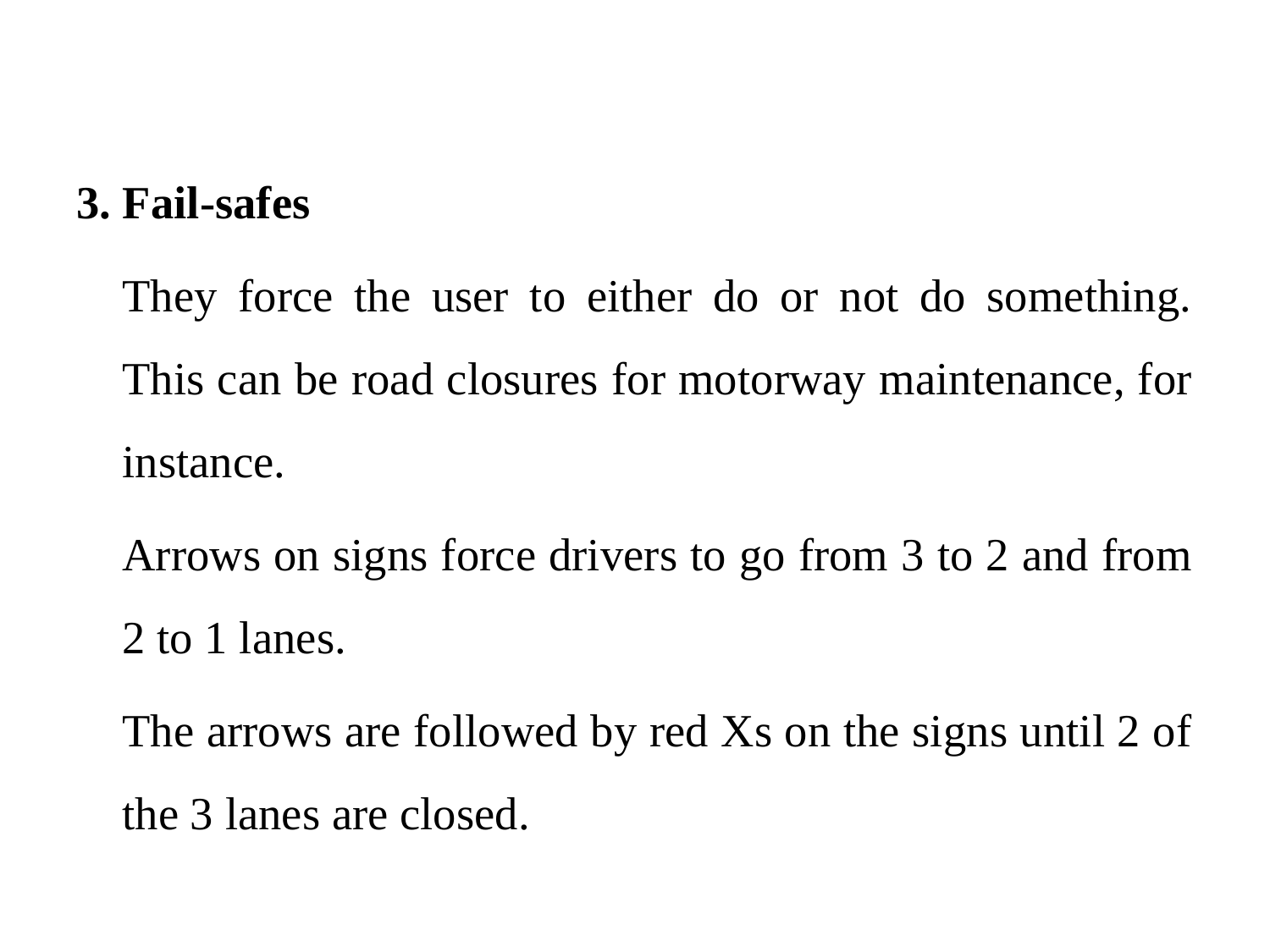

#

3. Fail-safes
			They force the user to either do or not do something. This can be road closures for motorway maintenance, for instance.
			Arrows on signs force drivers to go from 3 to 2 and from 2 to 1 lanes.
			The arrows are followed by red Xs on the signs until 2 of the 3 lanes are closed.